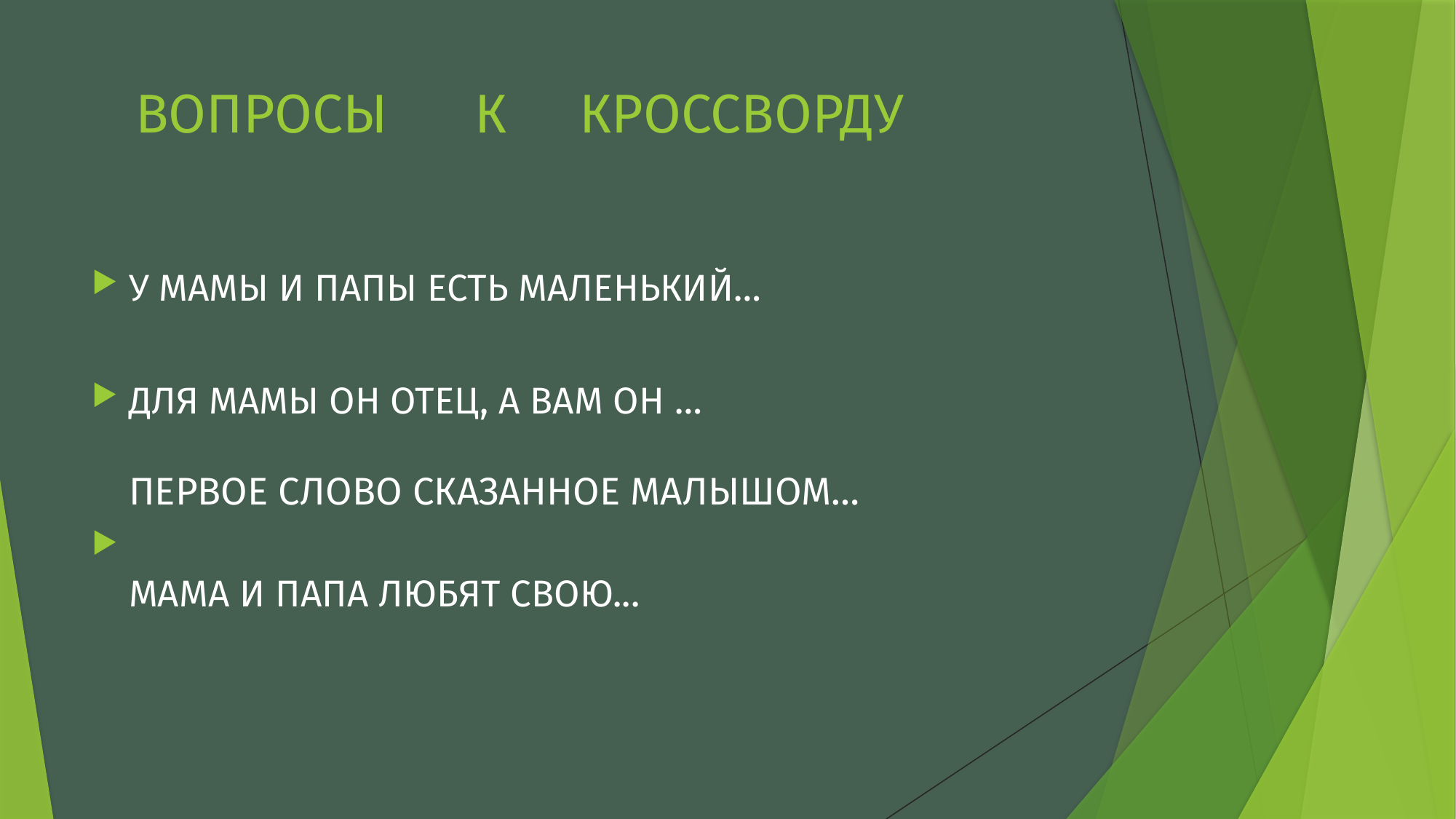

# ВОПРОСЫ      К     КРОССВОРДУ
У МАМЫ И ПАПЫ ЕСТЬ МАЛЕНЬКИЙ…

ДЛЯ МАМЫ ОН ОТЕЦ, А ВАМ ОН …
ПЕРВОЕ СЛОВО СКАЗАННОЕ МАЛЫШОМ…
МАМА И ПАПА ЛЮБЯТ СВОЮ...